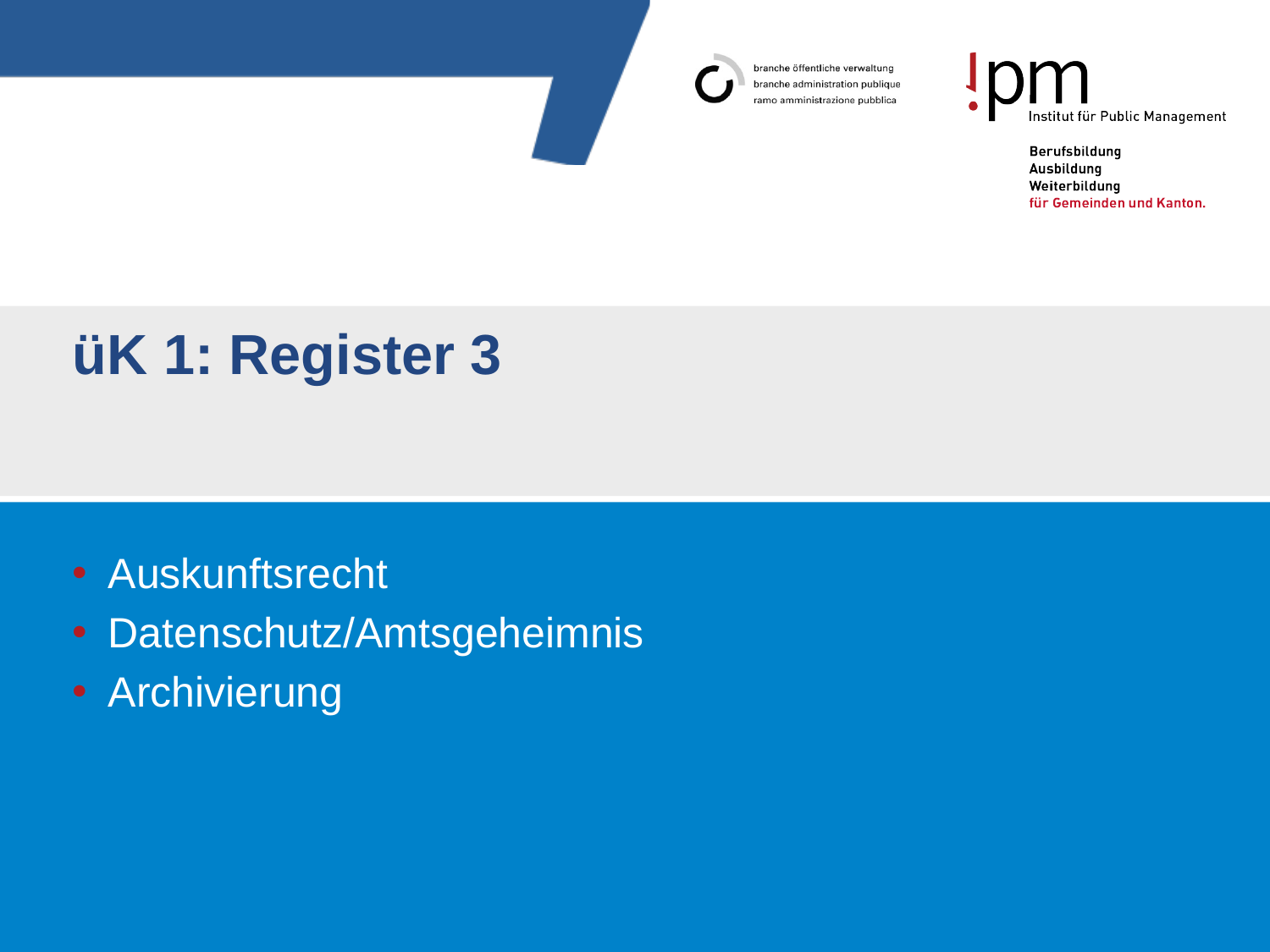

# üK 1: Register 3

 Auskunftsrecht
 Datenschutz/Amtsgeheimnis
 Archivierung